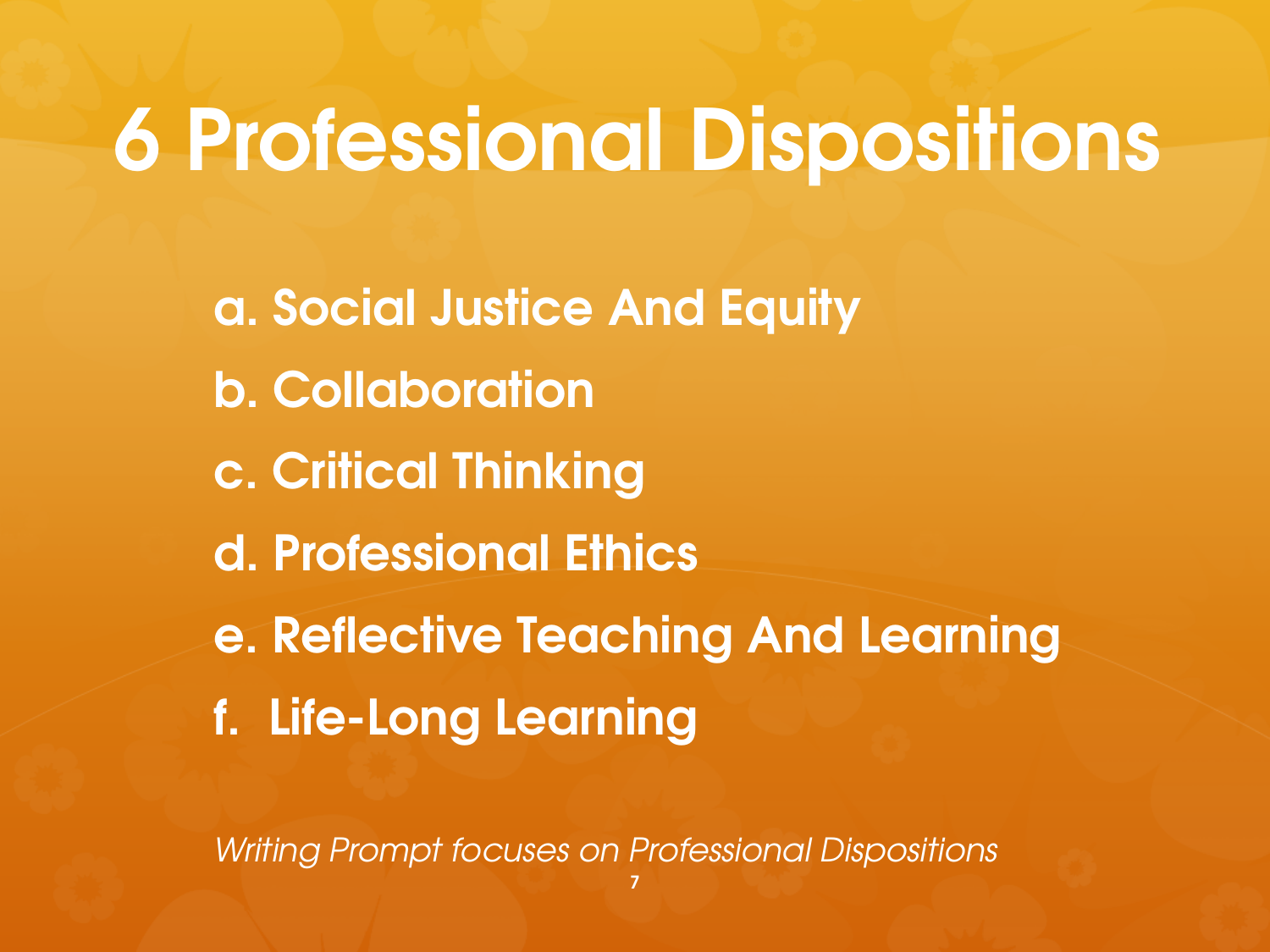

# 6 Professional Dispositions
a. Social Justice And Equity
b. Collaboration
c. Critical Thinking
d. Professional Ethics
e. Reflective Teaching And Learning
f.  Life-Long Learning

Writing Prompt focuses on Professional Dispositions
7